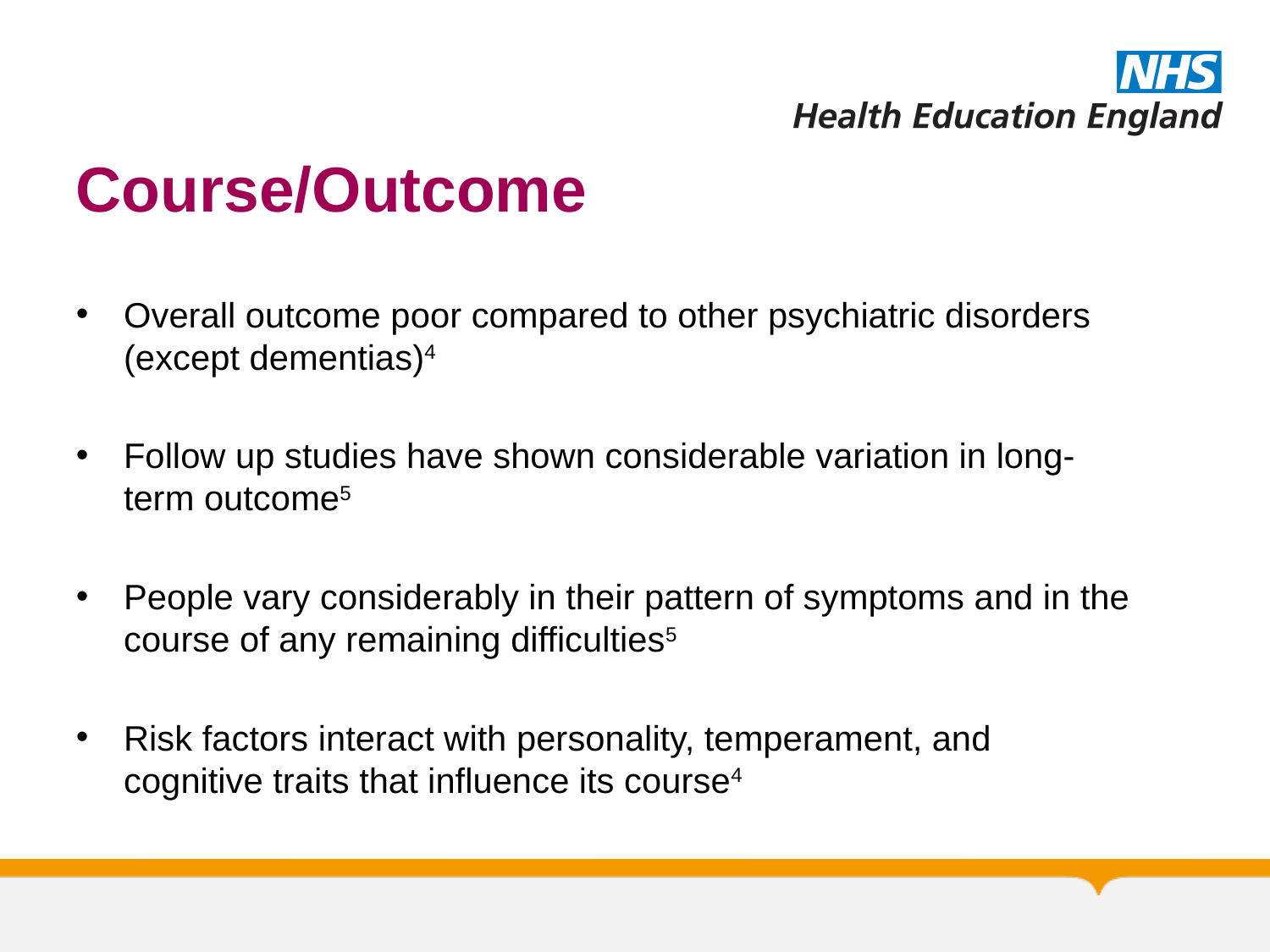

# Course/Outcome

Overall outcome poor compared to other psychiatric disorders (except dementias)4

Follow up studies have shown considerable variation in long-term outcome5

People vary considerably in their pattern of symptoms and in the course of any remaining difficulties5

Risk factors interact with personality, temperament, and cognitive traits that influence its course4